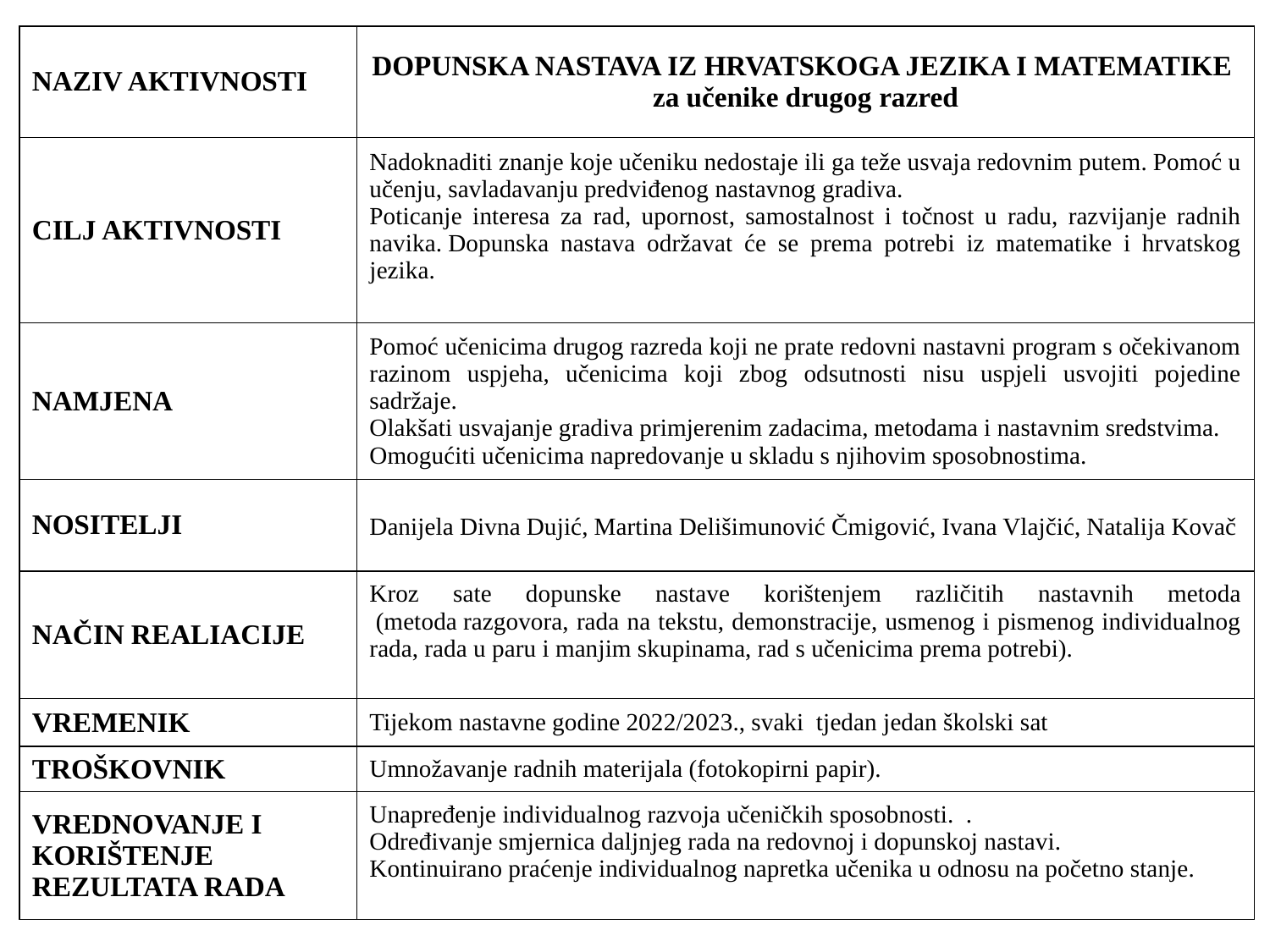

| NAZIV AKTIVNOSTI | DOPUNSKA NASTAVA IZ HRVATSKOGA JEZIKA I MATEMATIKE za učenike drugog razred |
| --- | --- |
| CILJ AKTIVNOSTI | Nadoknaditi znanje koje učeniku nedostaje ili ga teže usvaja redovnim putem. Pomoć u učenju, savladavanju predviđenog nastavnog gradiva.  Poticanje interesa za rad, upornost, samostalnost i točnost u radu, razvijanje radnih navika. Dopunska nastava održavat će se prema potrebi iz matematike i hrvatskog jezika. |
| NAMJENA | Pomoć učenicima drugog razreda koji ne prate redovni nastavni program s očekivanom razinom uspjeha, učenicima koji zbog odsutnosti nisu uspjeli usvojiti pojedine sadržaje.  Olakšati usvajanje gradiva primjerenim zadacima, metodama i nastavnim sredstvima. Omogućiti učenicima napredovanje u skladu s njihovim sposobnostima. |
| NOSITELJI | Danijela Divna Dujić, Martina Delišimunović Čmigović, Ivana Vlajčić, Natalija Kovač |
| NAČIN REALIACIJE | Kroz sate dopunske nastave korištenjem različitih nastavnih metoda  (metoda razgovora, rada na tekstu, demonstracije, usmenog i pismenog individualnog rada, rada u paru i manjim skupinama, rad s učenicima prema potrebi). |
| VREMENIK | Tijekom nastavne godine 2022/2023., svaki  tjedan jedan školski sat |
| TROŠKOVNIK | Umnožavanje radnih materijala (fotokopirni papir). |
| VREDNOVANJE I KORIŠTENJE REZULTATA RADA | Unapređenje individualnog razvoja učeničkih sposobnosti.  .  Određivanje smjernica daljnjeg rada na redovnoj i dopunskoj nastavi.   Kontinuirano praćenje individualnog napretka učenika u odnosu na početno stanje. |